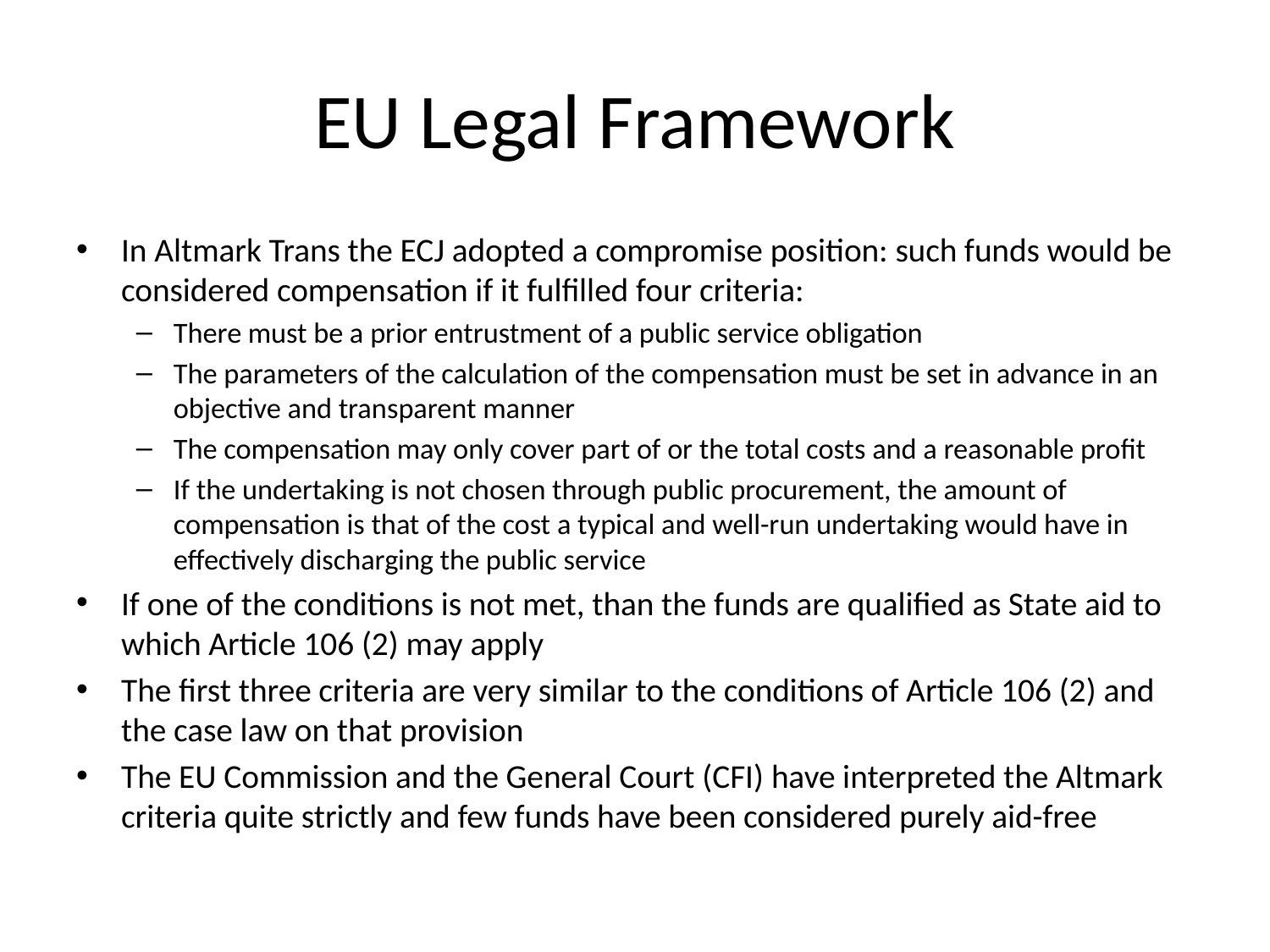

# EU Legal Framework
In Altmark Trans the ECJ adopted a compromise position: such funds would be considered compensation if it fulfilled four criteria:
There must be a prior entrustment of a public service obligation
The parameters of the calculation of the compensation must be set in advance in an objective and transparent manner
The compensation may only cover part of or the total costs and a reasonable profit
If the undertaking is not chosen through public procurement, the amount of compensation is that of the cost a typical and well-run undertaking would have in effectively discharging the public service
If one of the conditions is not met, than the funds are qualified as State aid to which Article 106 (2) may apply
The first three criteria are very similar to the conditions of Article 106 (2) and the case law on that provision
The EU Commission and the General Court (CFI) have interpreted the Altmark criteria quite strictly and few funds have been considered purely aid-free